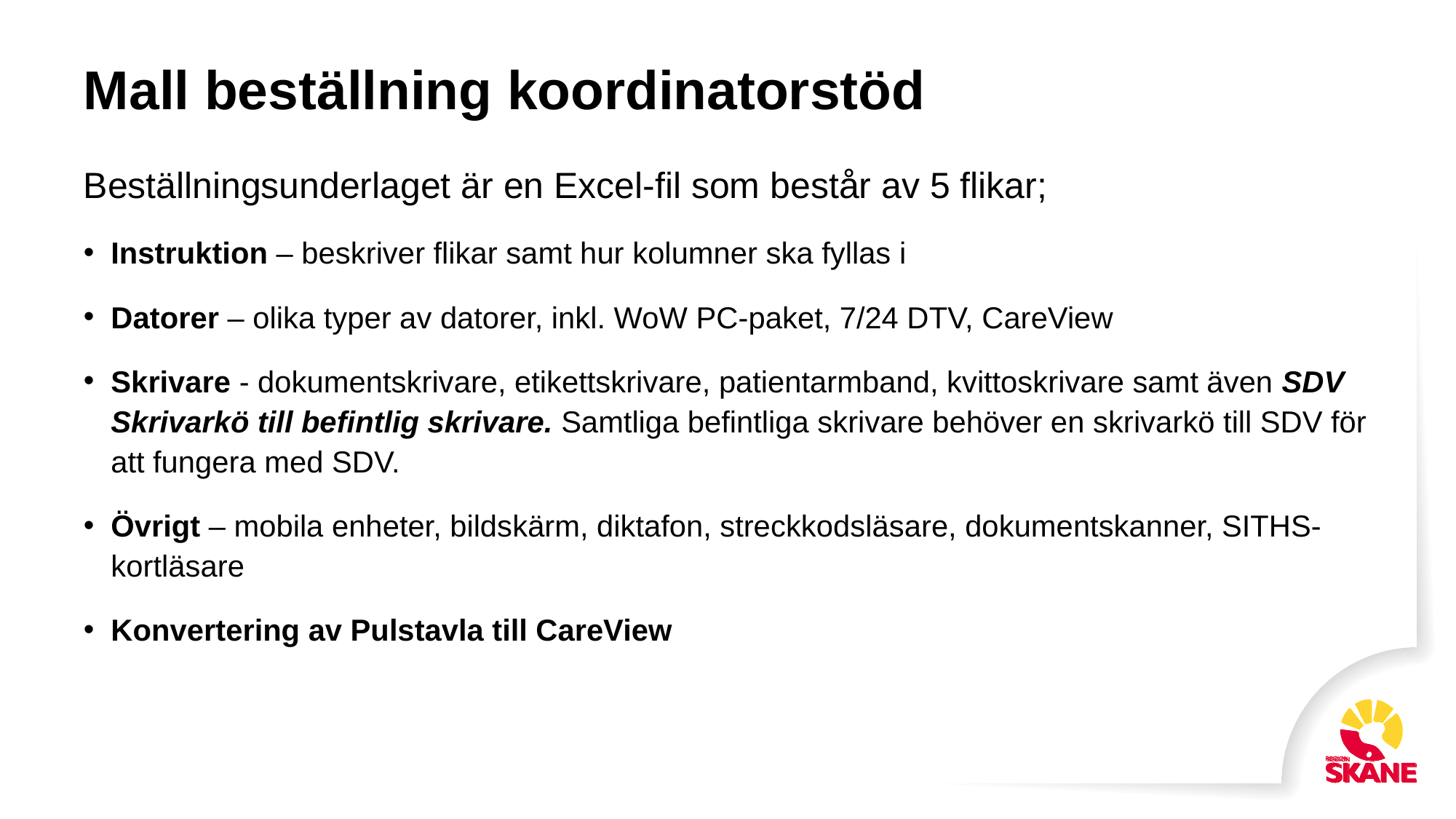

# Mall beställning koordinatorstöd
Beställningsunderlaget är en Excel-fil som består av 5 flikar;
Instruktion – beskriver flikar samt hur kolumner ska fyllas i
Datorer – olika typer av datorer, inkl. WoW PC-paket, 7/24 DTV, CareView
Skrivare - dokumentskrivare, etikettskrivare, patientarmband, kvittoskrivare samt även SDV Skrivarkö till befintlig skrivare. Samtliga befintliga skrivare behöver en skrivarkö till SDV för att fungera med SDV.
Övrigt – mobila enheter, bildskärm, diktafon, streckkodsläsare, dokumentskanner, SITHS-kortläsare
Konvertering av Pulstavla till CareView